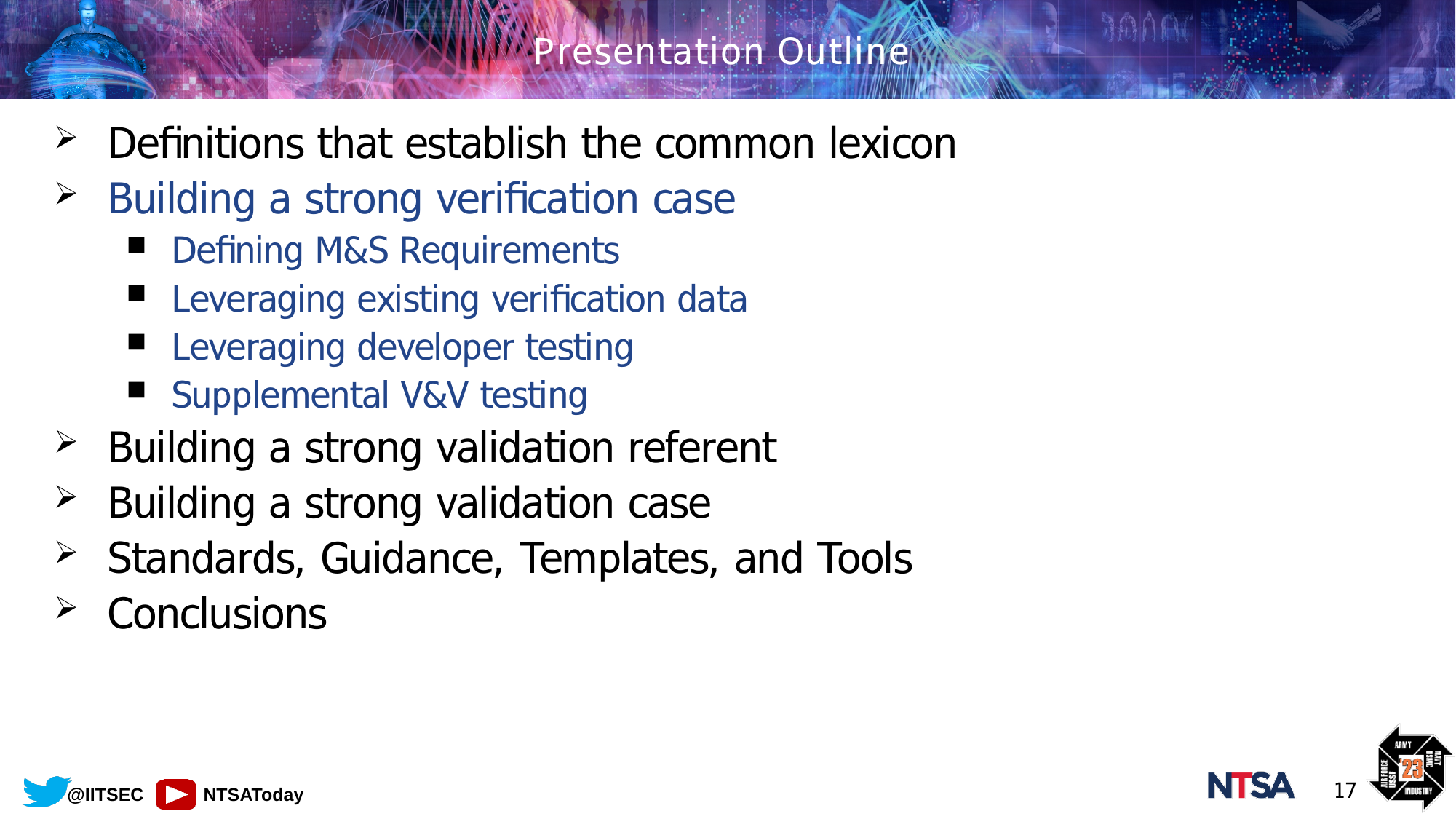

# Presentation Outline
Definitions that establish the common lexicon
Building a strong verification case
Defining M&S Requirements
Leveraging existing verification data
Leveraging developer testing
Supplemental V&V testing
Building a strong validation referent
Building a strong validation case
Standards, Guidance, Templates, and Tools
Conclusions
17